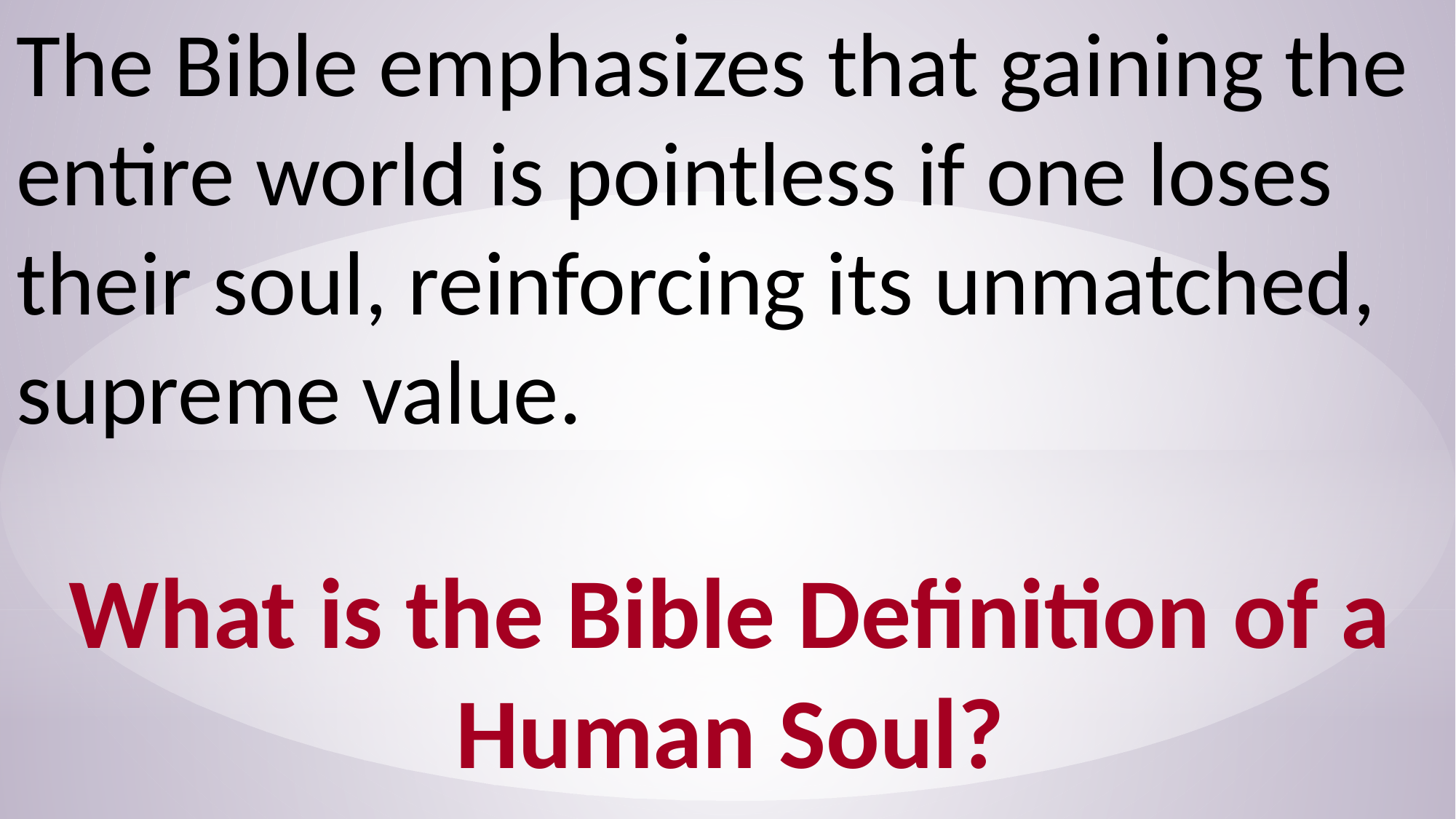

The Bible emphasizes that gaining the entire world is pointless if one loses their soul, reinforcing its unmatched, supreme value.

What is the Bible Definition of a Human Soul?